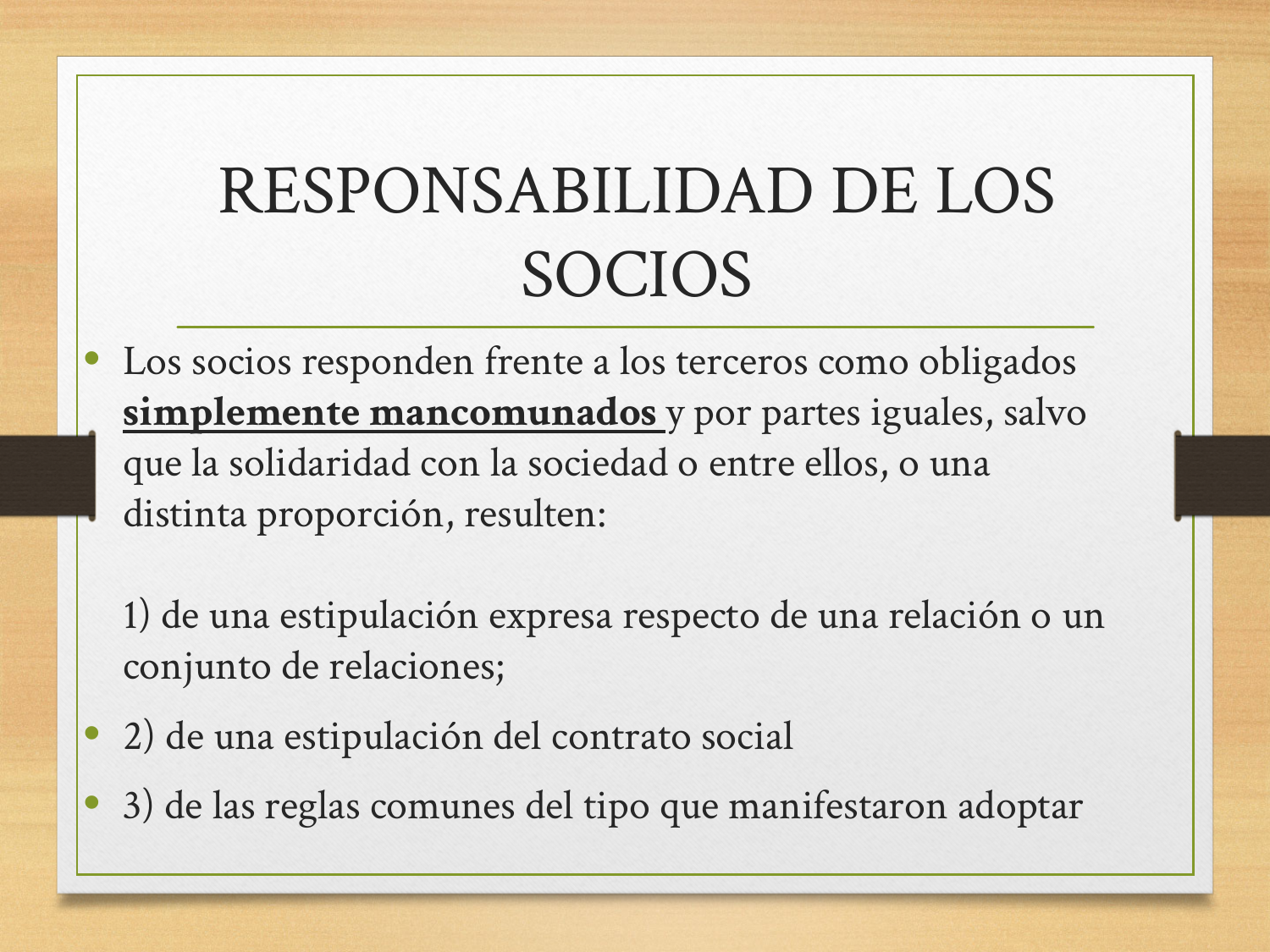

# RESPONSABILIDAD DE LOS SOCIOS
Los socios responden frente a los terceros como obligados simplemente mancomunados y por partes iguales, salvo que la solidaridad con la sociedad o entre ellos, o una distinta proporción, resulten:
1) de una estipulación expresa respecto de una relación o un conjunto de relaciones;
2) de una estipulación del contrato social
3) de las reglas comunes del tipo que manifestaron adoptar